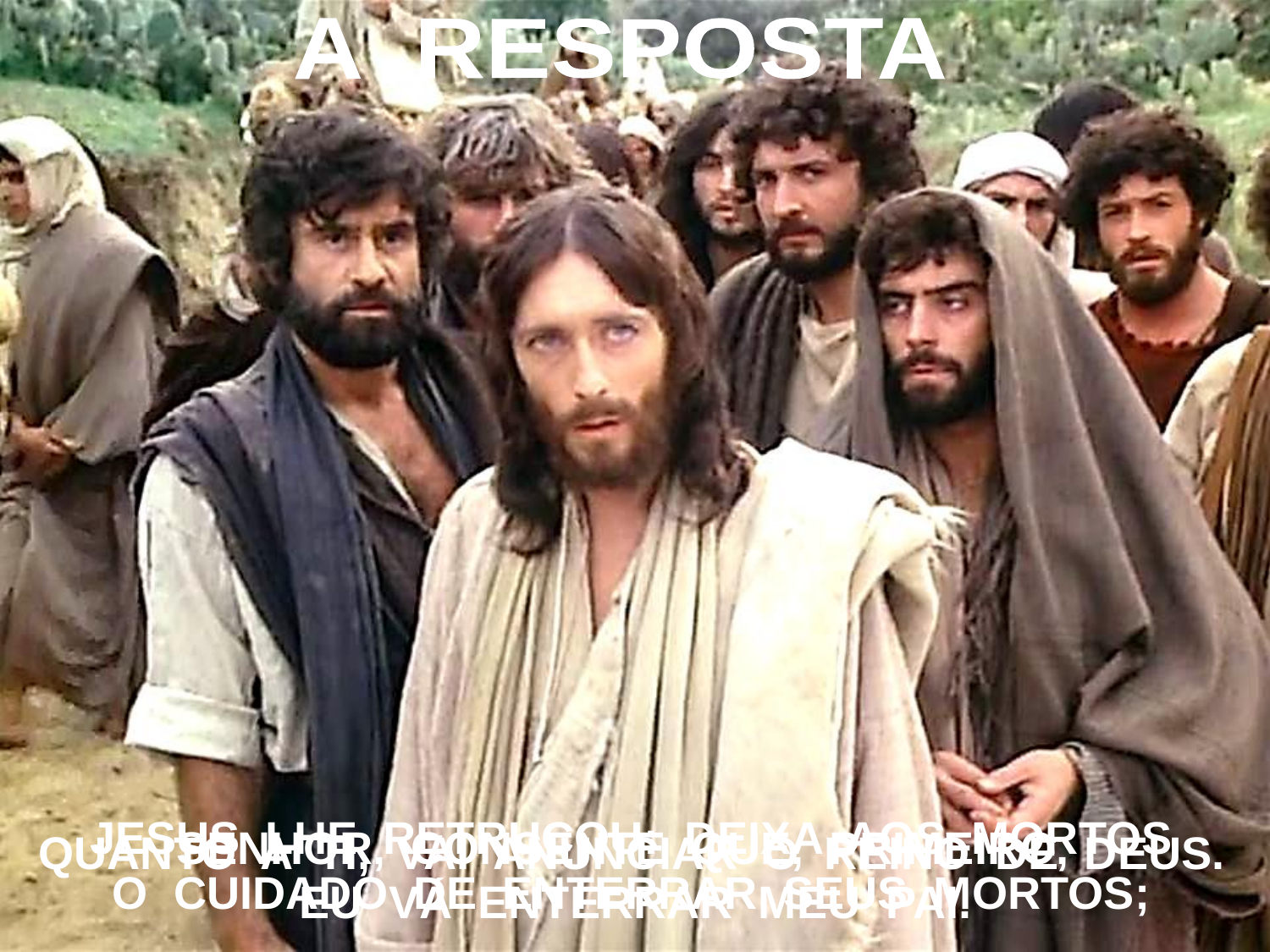

A  RESPOSTA
JESUS  LHE  RETRUCOU:  DEIXA  AOS  MORTOS
O  CUIDADO  DE  ENTERRAR  SEUS  MORTOS;
SENHOR,  CONSENTE  QUE,  PRIMEIRO,
EU  VÁ  ENTERRAR  MEU  PAI.
QUANTO  A  TI,  VAI  ANUNCIAR  O  REINO  DE  DEUS.